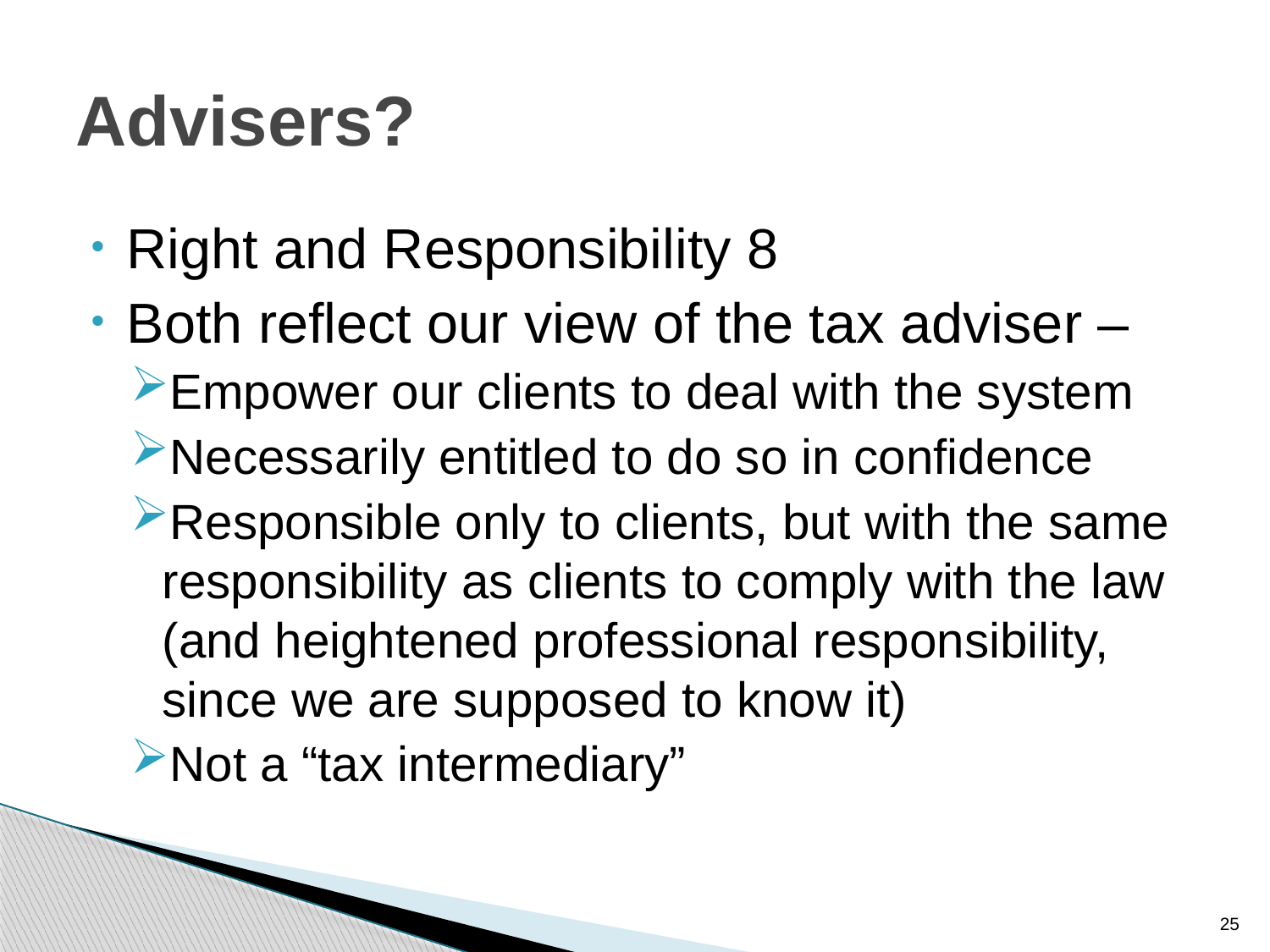

# Advisers?
Right and Responsibility 8
Both reflect our view of the tax adviser –
Empower our clients to deal with the system
Necessarily entitled to do so in confidence
Responsible only to clients, but with the same responsibility as clients to comply with the law (and heightened professional responsibility, since we are supposed to know it)
Not a “tax intermediary”
25